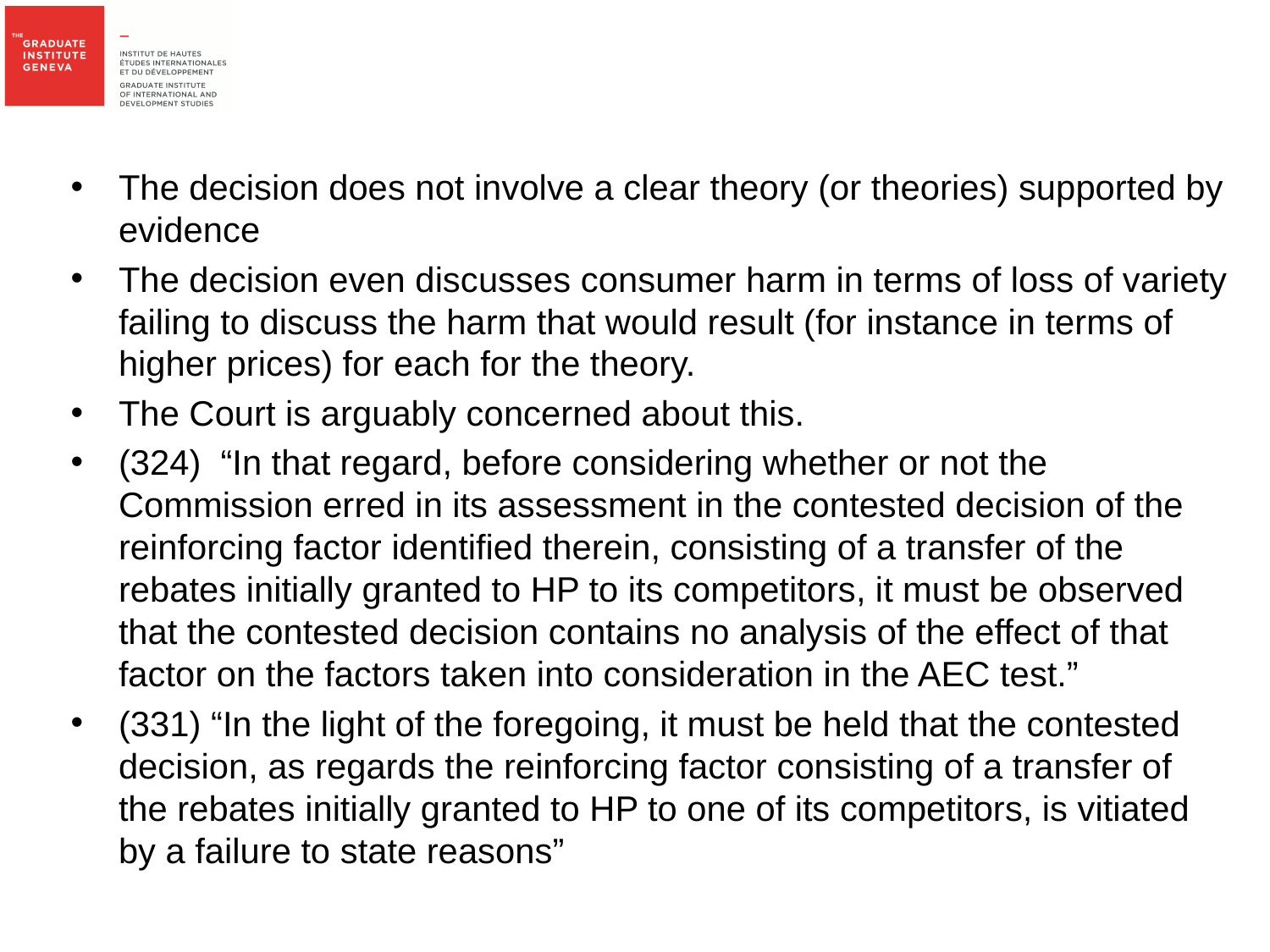

#
The decision does not involve a clear theory (or theories) supported by evidence
The decision even discusses consumer harm in terms of loss of variety failing to discuss the harm that would result (for instance in terms of higher prices) for each for the theory.
The Court is arguably concerned about this.
(324)  “In that regard, before considering whether or not the Commission erred in its assessment in the contested decision of the reinforcing factor identified therein, consisting of a transfer of the rebates initially granted to HP to its competitors, it must be observed that the contested decision contains no analysis of the effect of that factor on the factors taken into consideration in the AEC test.”
(331) “In the light of the foregoing, it must be held that the contested decision, as regards the reinforcing factor consisting of a transfer of the rebates initially granted to HP to one of its competitors, is vitiated by a failure to state reasons”